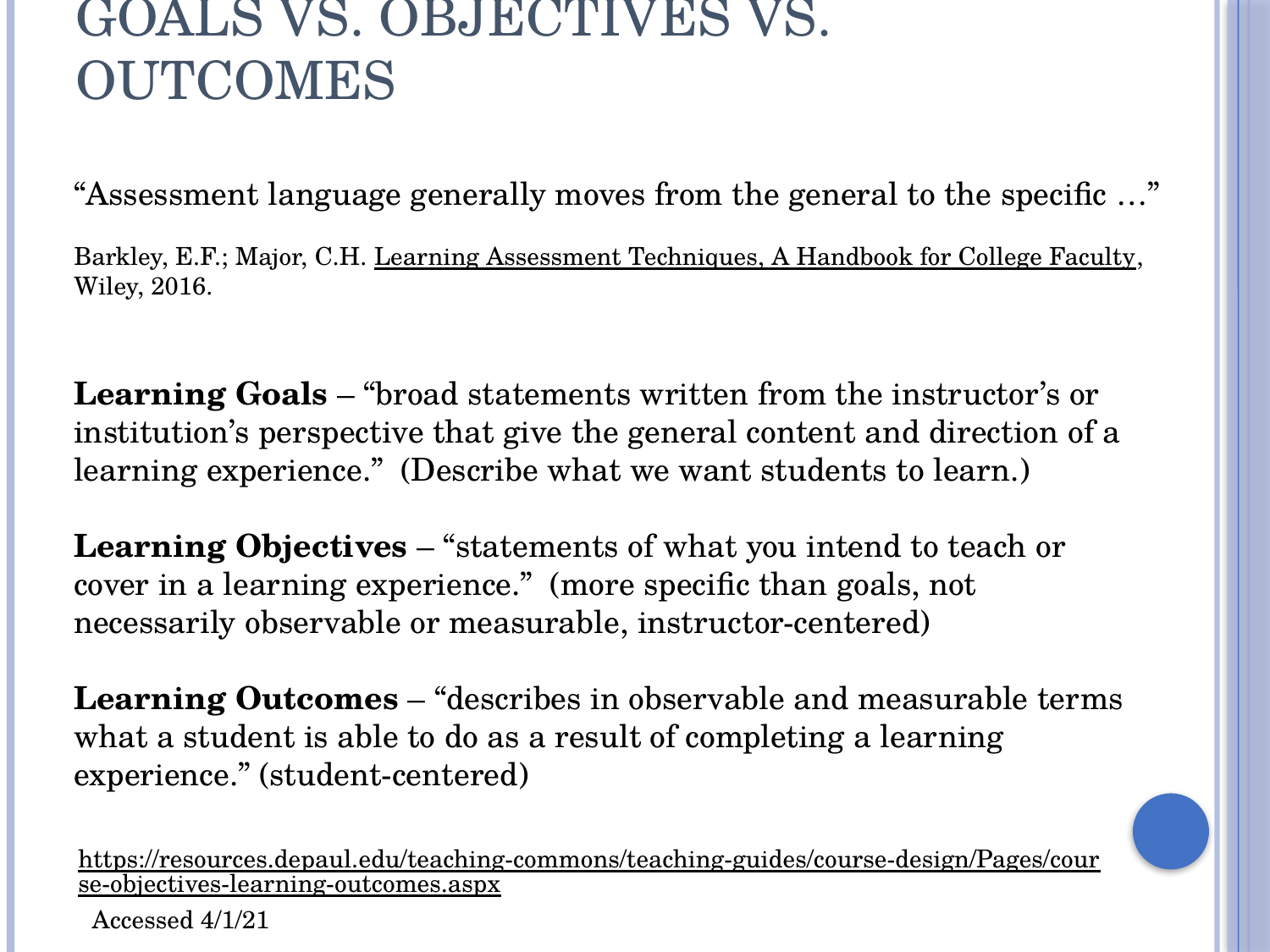

# Goals vs. Objectives vs. Outcomes
“Assessment language generally moves from the general to the specific …”

Barkley, E.F.; Major, C.H. Learning Assessment Techniques, A Handbook for College Faculty, Wiley, 2016.
Learning Goals – “broad statements written from the instructor’s or institution’s perspective that give the general content and direction of a learning experience.”  (Describe what we want students to learn.)

Learning Objectives – “statements of what you intend to teach or cover in a learning experience.”  (more specific than goals, not necessarily observable or measurable, instructor-centered)

Learning Outcomes – “describes in observable and measurable terms what a student is able to do as a result of completing a learning experience.” (student-centered)
https://resources.depaul.edu/teaching-commons/teaching-guides/course-design/Pages/course-objectives-learning-outcomes.aspx  Accessed 4/1/21